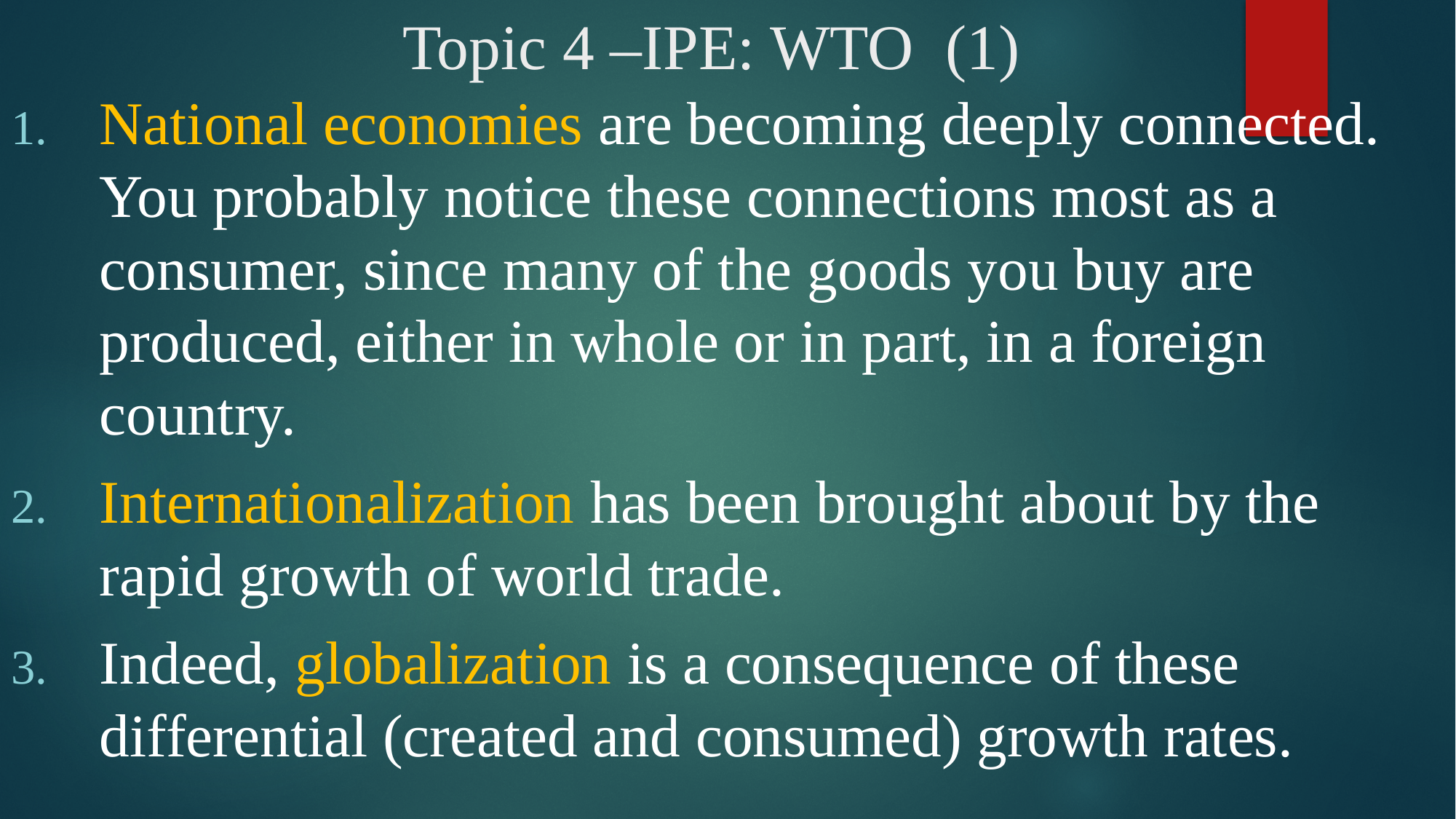

# Topic 4 –IPE: WTO  (1)
National economies are becoming deeply connected. You probably notice these connections most as a consumer, since many of the goods you buy are produced, either in whole or in part, in a foreign country.
Internationalization has been brought about by the rapid growth of world trade.
Indeed, globalization is a consequence of these differential (created and consumed) growth rates.